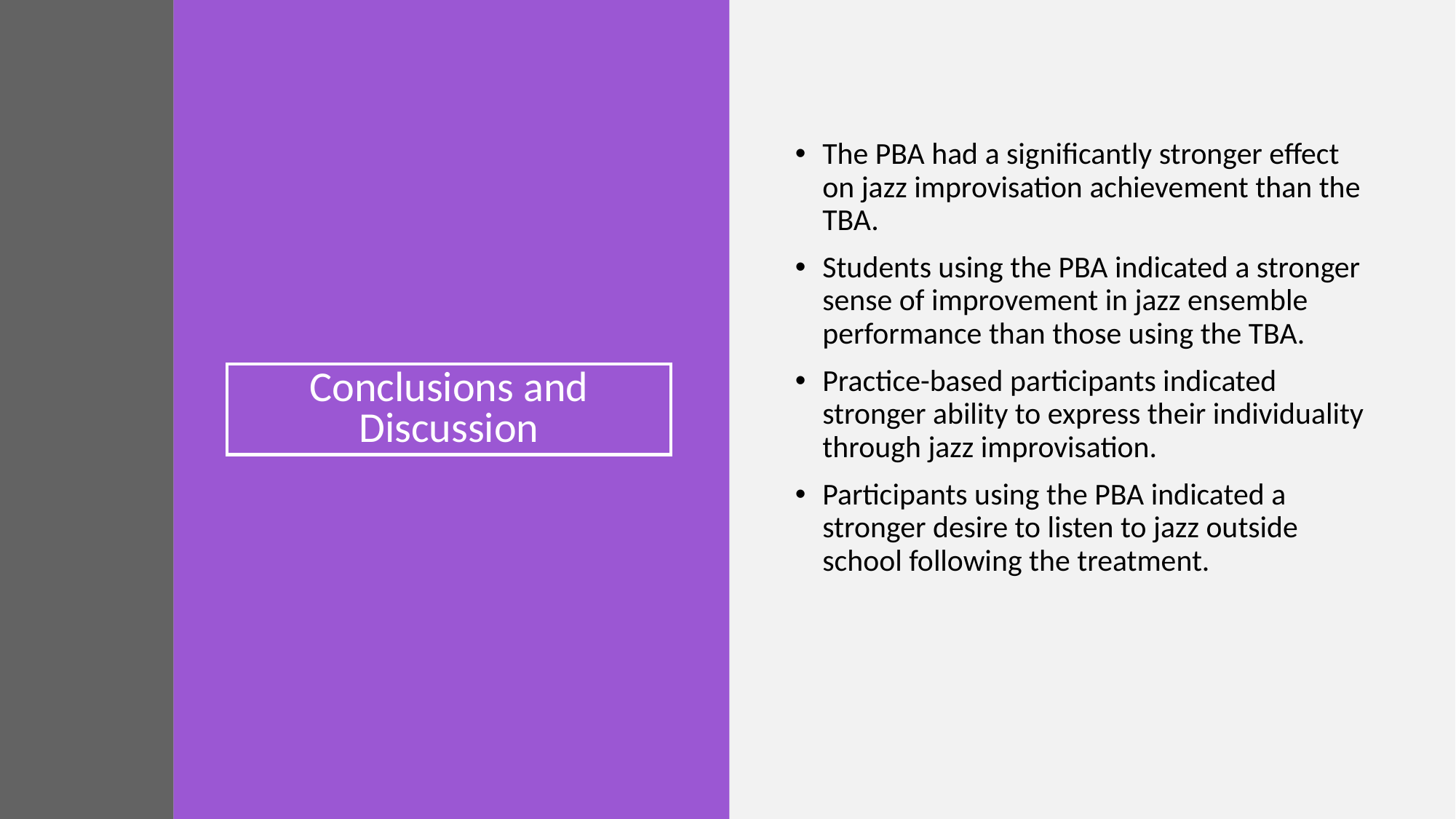

The PBA had a significantly stronger effect on jazz improvisation achievement than the TBA.
Students using the PBA indicated a stronger sense of improvement in jazz ensemble performance than those using the TBA.
Practice-based participants indicated stronger ability to express their individuality through jazz improvisation.
Participants using the PBA indicated a stronger desire to listen to jazz outside school following the treatment.

# Conclusions and Discussion